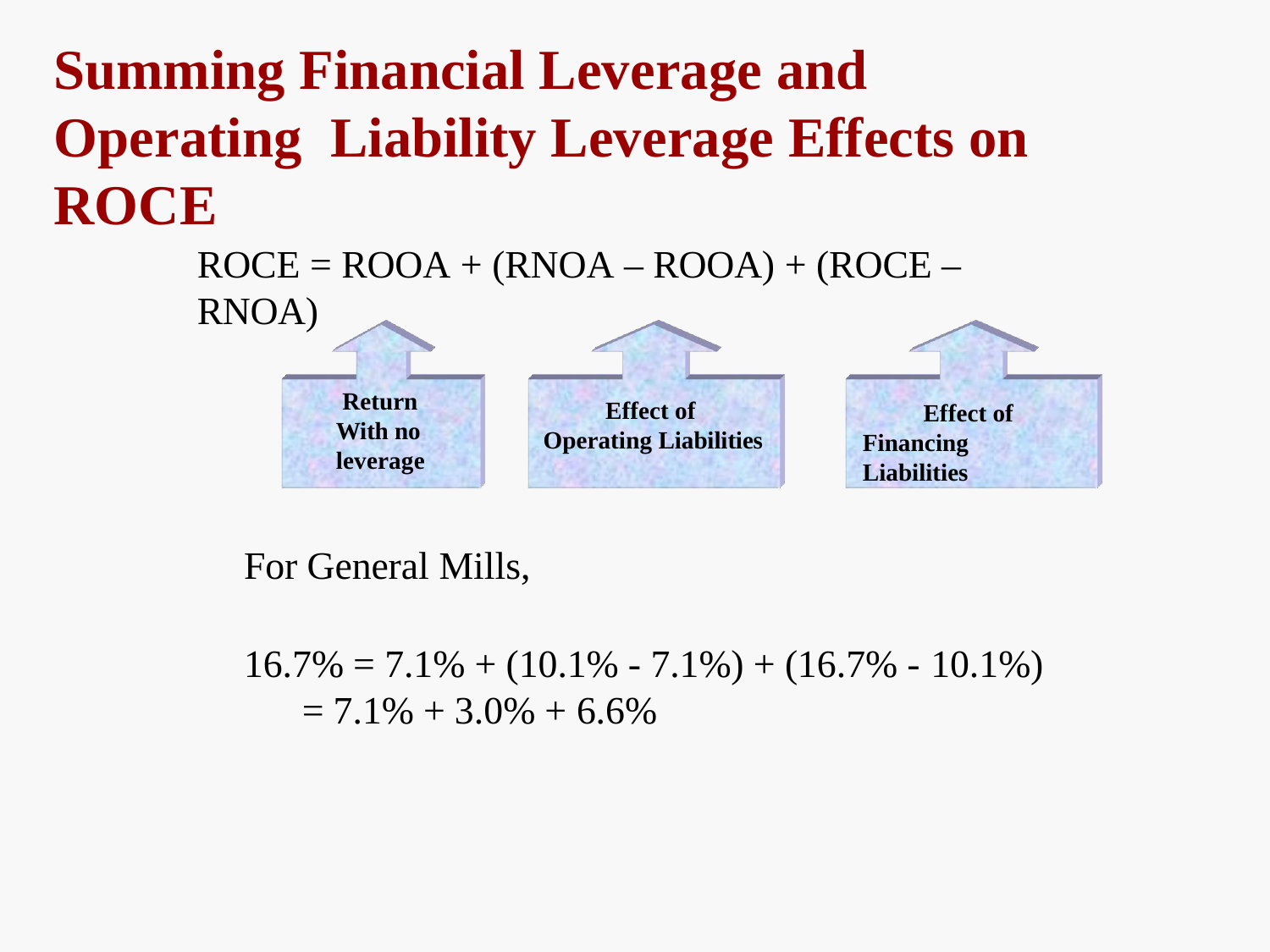

# Summing Financial Leverage and Operating  Liability Leverage Effects on ROCE
ROCE = ROOA + (RNOA – ROOA) + (ROCE – RNOA)

Return  With no  leverage
Effect of  Operating Liabilities
Effect of  Financing Liabilities
For General Mills,

16.7% = 7.1% + (10.1% - 7.1%) + (16.7% - 10.1%)
= 7.1% + 3.0% + 6.6%